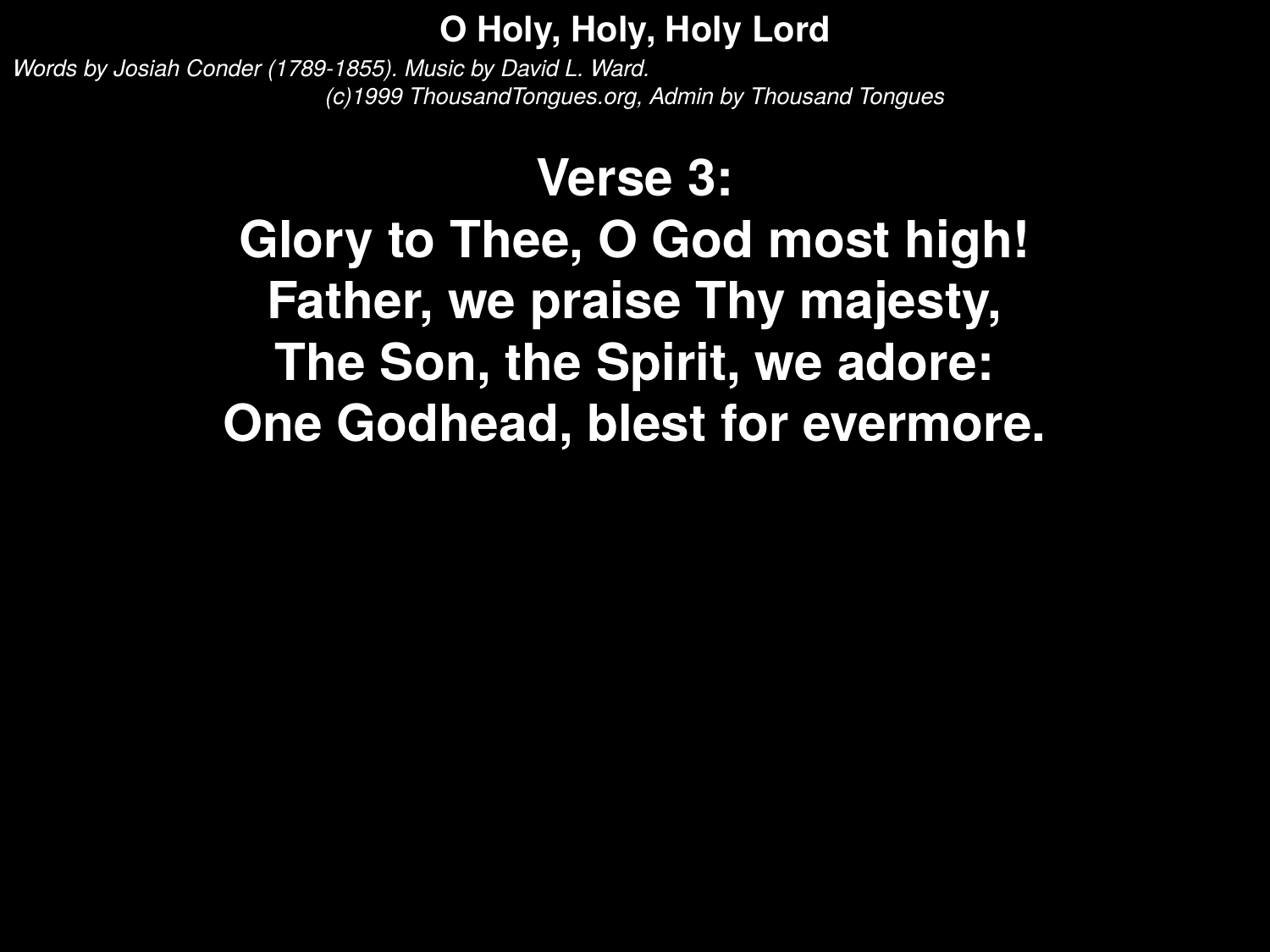

O Holy, Holy, Holy Lord
Words by Josiah Conder (1789-1855). Music by David L. Ward.
(c)1999 ThousandTongues.org, Admin by Thousand Tongues
Verse 3:
Glory to Thee, O God most high!
Father, we praise Thy majesty,
The Son, the Spirit, we adore:
One Godhead, blest for evermore.